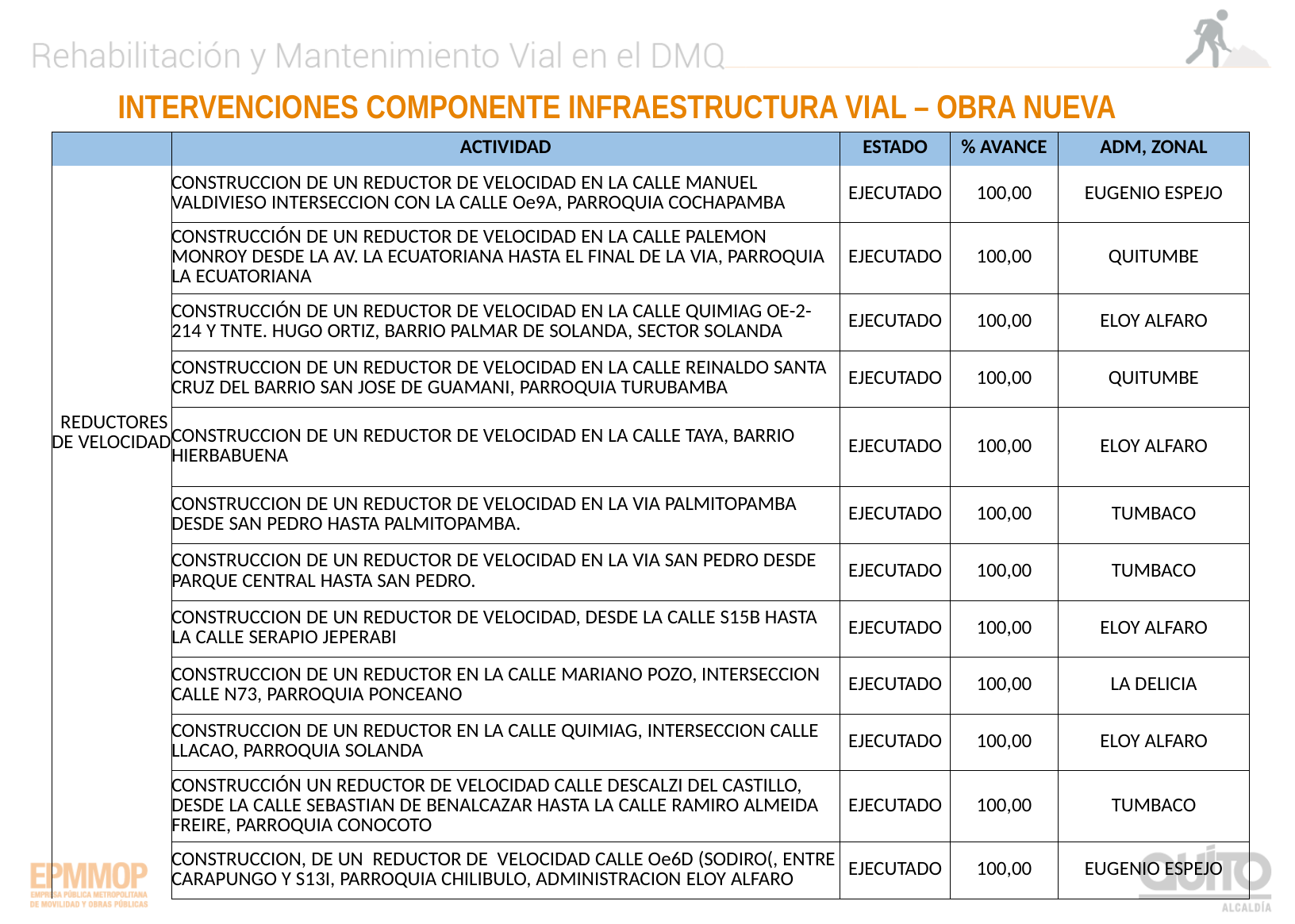

INTERVENCIONES COMPONENTE INFRAESTRUCTURA VIAL – OBRA NUEVA
|  | ACTIVIDAD | ESTADO | % AVANCE | ADM, ZONAL |
| --- | --- | --- | --- | --- |
|  | CONSTRUCCION DE UN REDUCTOR DE VELOCIDAD EN LA CALLE MANUEL VALDIVIESO INTERSECCION CON LA CALLE Oe9A, PARROQUIA COCHAPAMBA | EJECUTADO | 100,00 | EUGENIO ESPEJO |
|  | CONSTRUCCIÓN DE UN REDUCTOR DE VELOCIDAD EN LA CALLE PALEMON MONROY DESDE LA AV. LA ECUATORIANA HASTA EL FINAL DE LA VIA, PARROQUIA LA ECUATORIANA | EJECUTADO | 100,00 | QUITUMBE |
|  | CONSTRUCCIÓN DE UN REDUCTOR DE VELOCIDAD EN LA CALLE QUIMIAG OE-2-214 Y TNTE. HUGO ORTIZ, BARRIO PALMAR DE SOLANDA, SECTOR SOLANDA | EJECUTADO | 100,00 | ELOY ALFARO |
|  | CONSTRUCCION DE UN REDUCTOR DE VELOCIDAD EN LA CALLE REINALDO SANTA CRUZ DEL BARRIO SAN JOSE DE GUAMANI, PARROQUIA TURUBAMBA | EJECUTADO | 100,00 | QUITUMBE |
| REDUCTORES DE VELOCIDAD | CONSTRUCCION DE UN REDUCTOR DE VELOCIDAD EN LA CALLE TAYA, BARRIO HIERBABUENA | EJECUTADO | 100,00 | ELOY ALFARO |
|  | CONSTRUCCION DE UN REDUCTOR DE VELOCIDAD EN LA VIA PALMITOPAMBA DESDE SAN PEDRO HASTA PALMITOPAMBA. | EJECUTADO | 100,00 | TUMBACO |
|  | CONSTRUCCION DE UN REDUCTOR DE VELOCIDAD EN LA VIA SAN PEDRO DESDE PARQUE CENTRAL HASTA SAN PEDRO. | EJECUTADO | 100,00 | TUMBACO |
|  | CONSTRUCCION DE UN REDUCTOR DE VELOCIDAD, DESDE LA CALLE S15B HASTA LA CALLE SERAPIO JEPERABI | EJECUTADO | 100,00 | ELOY ALFARO |
|  | CONSTRUCCION DE UN REDUCTOR EN LA CALLE MARIANO POZO, INTERSECCION CALLE N73, PARROQUIA PONCEANO | EJECUTADO | 100,00 | LA DELICIA |
|  | CONSTRUCCION DE UN REDUCTOR EN LA CALLE QUIMIAG, INTERSECCION CALLE LLACAO, PARROQUIA SOLANDA | EJECUTADO | 100,00 | ELOY ALFARO |
|  | CONSTRUCCIÓN UN REDUCTOR DE VELOCIDAD CALLE DESCALZI DEL CASTILLO, DESDE LA CALLE SEBASTIAN DE BENALCAZAR HASTA LA CALLE RAMIRO ALMEIDA FREIRE, PARROQUIA CONOCOTO | EJECUTADO | 100,00 | TUMBACO |
|  | CONSTRUCCION, DE UN REDUCTOR DE VELOCIDAD CALLE Oe6D (SODIRO(, ENTRE CARAPUNGO Y S13I, PARROQUIA CHILIBULO, ADMINISTRACION ELOY ALFARO | EJECUTADO | 100,00 | EUGENIO ESPEJO |